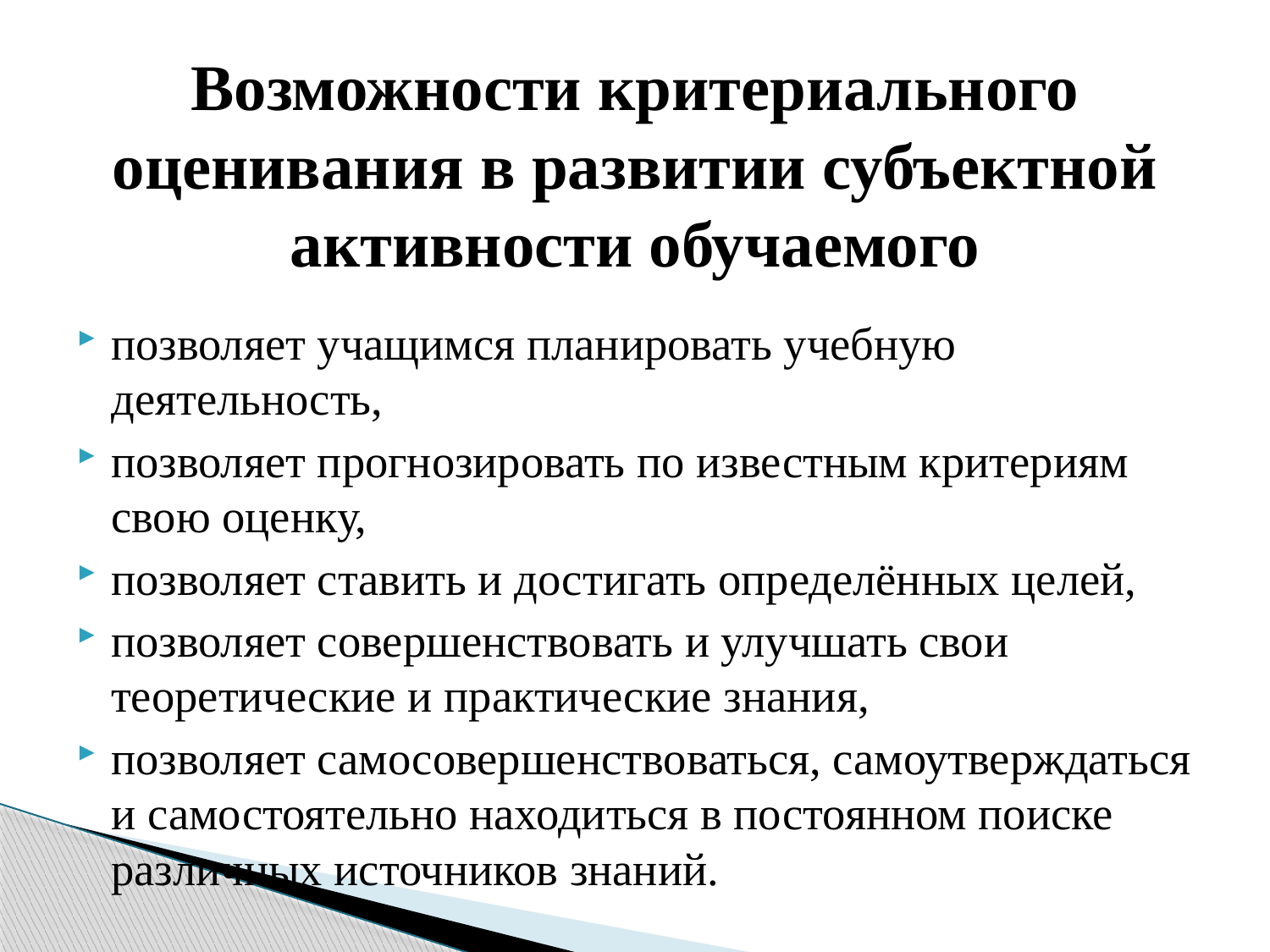

# Возможности критериального оценивания в развитии субъектной активности обучаемого
позволяет учащимся планировать учебную деятельность,
позволяет прогнозировать по известным критериям свою оценку,
позволяет ставить и достигать определённых целей,
позволяет совершенствовать и улучшать свои теоретические и практические знания,
позволяет самосовершенствоваться, самоутверждаться и самостоятельно находиться в постоянном поиске различных источников знаний.